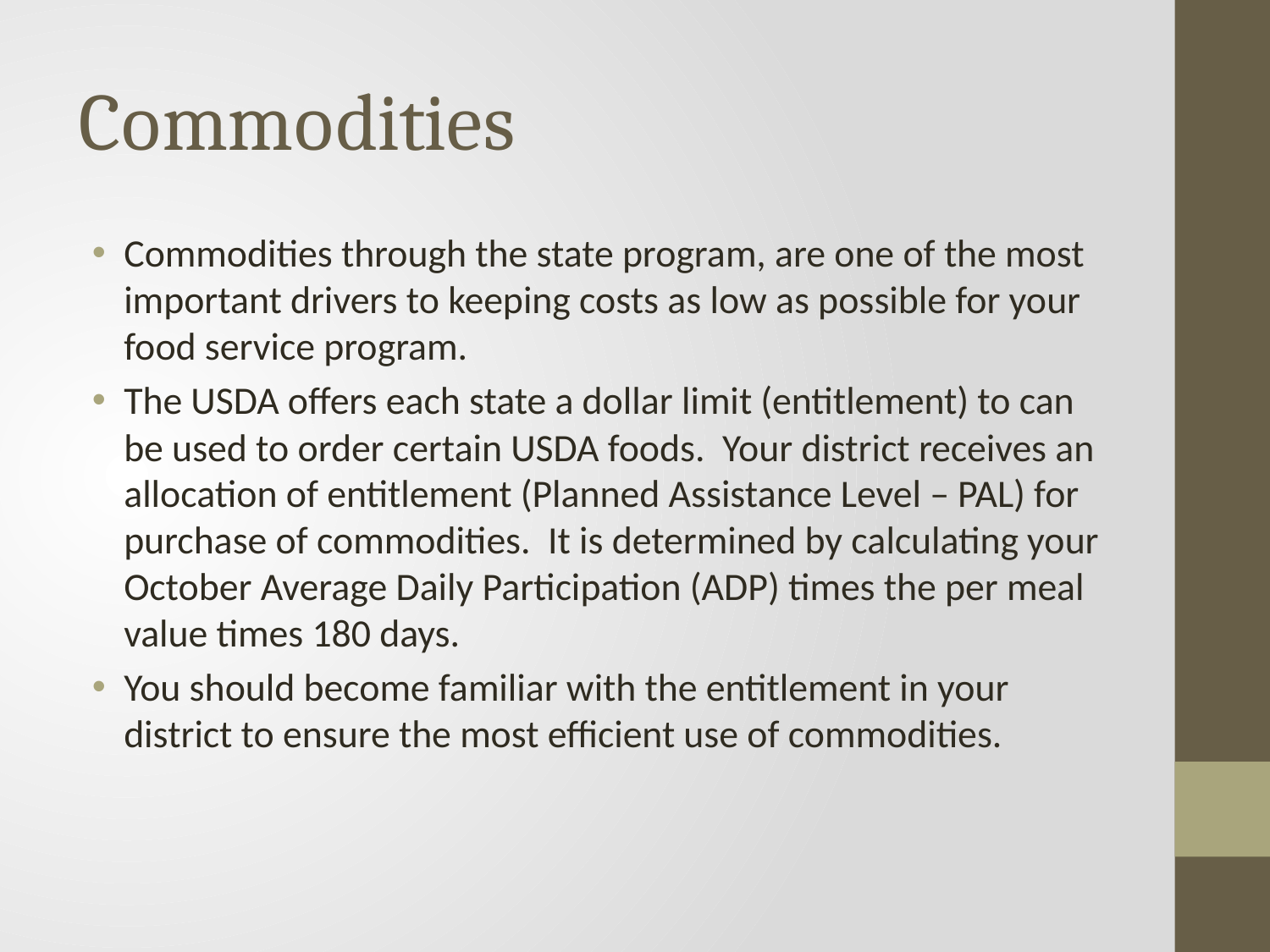

# Commodities
Commodities through the state program, are one of the most important drivers to keeping costs as low as possible for your food service program.
The USDA offers each state a dollar limit (entitlement) to can be used to order certain USDA foods.  Your district receives an allocation of entitlement (Planned Assistance Level – PAL) for purchase of commodities.  It is determined by calculating your October Average Daily Participation (ADP) times the per meal value times 180 days.
You should become familiar with the entitlement in your district to ensure the most efficient use of commodities.